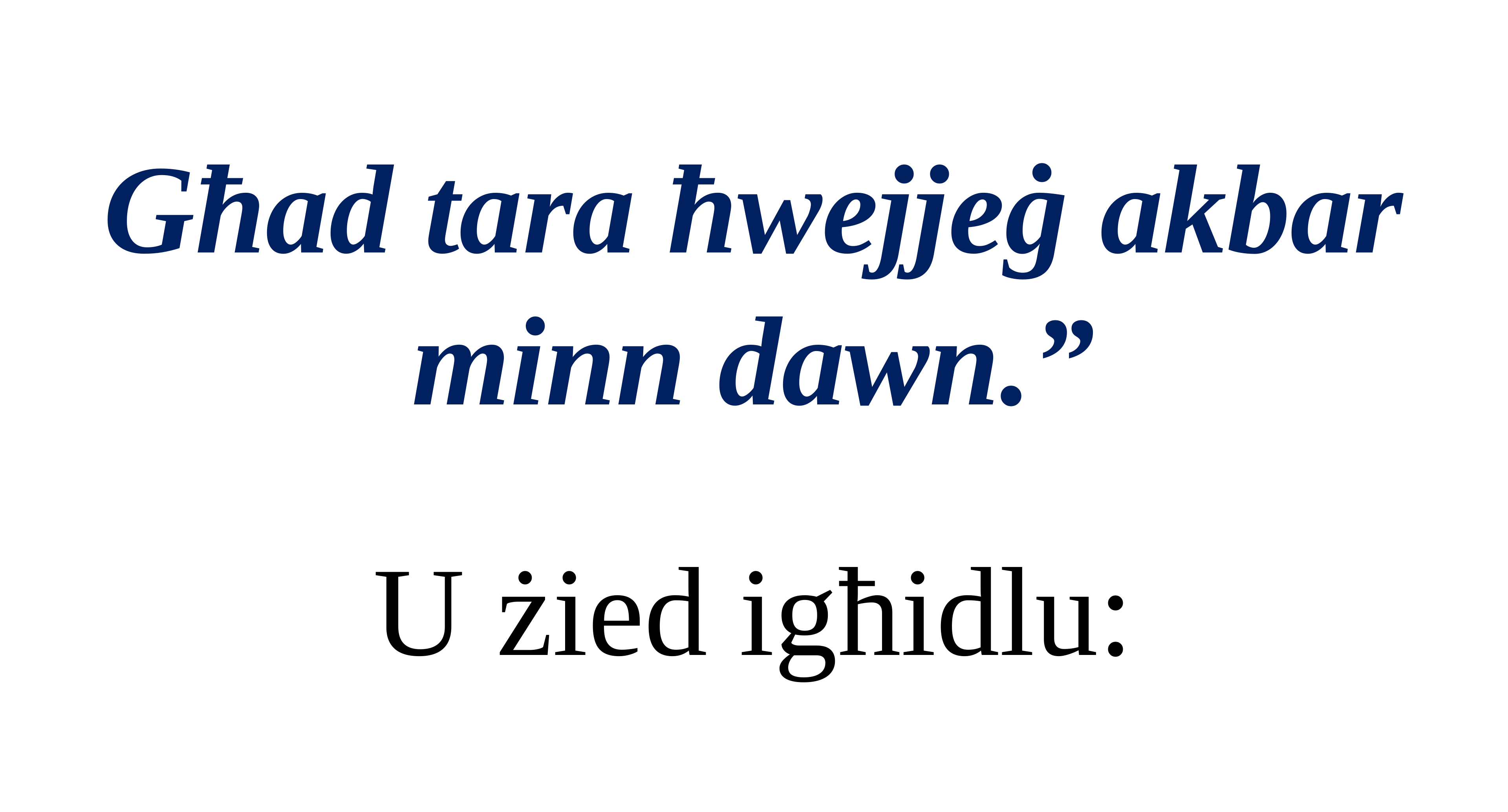

Għad tara ħwejjeġ akbar minn dawn.”

U żied igħidlu: